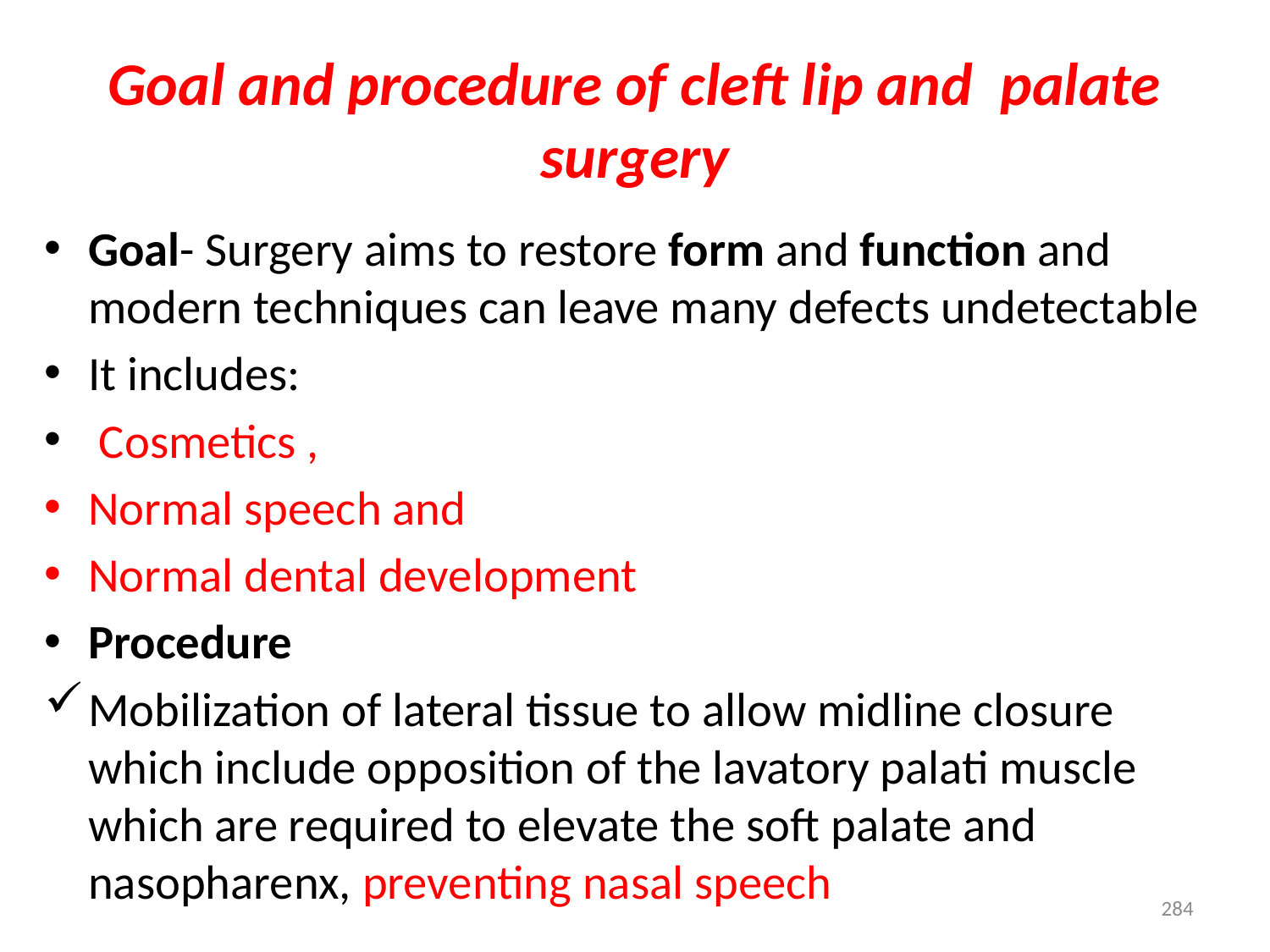

# Goal and procedure of cleft lip and  palate surgery
Goal- Surgery aims to restore form and function and modern techniques can leave many defects undetectable
It includes:
 Cosmetics ,
Normal speech and
Normal dental development
Procedure
Mobilization of lateral tissue to allow midline closure which include opposition of the lavatory palati muscle which are required to elevate the soft palate and nasopharenx, preventing nasal speech
284